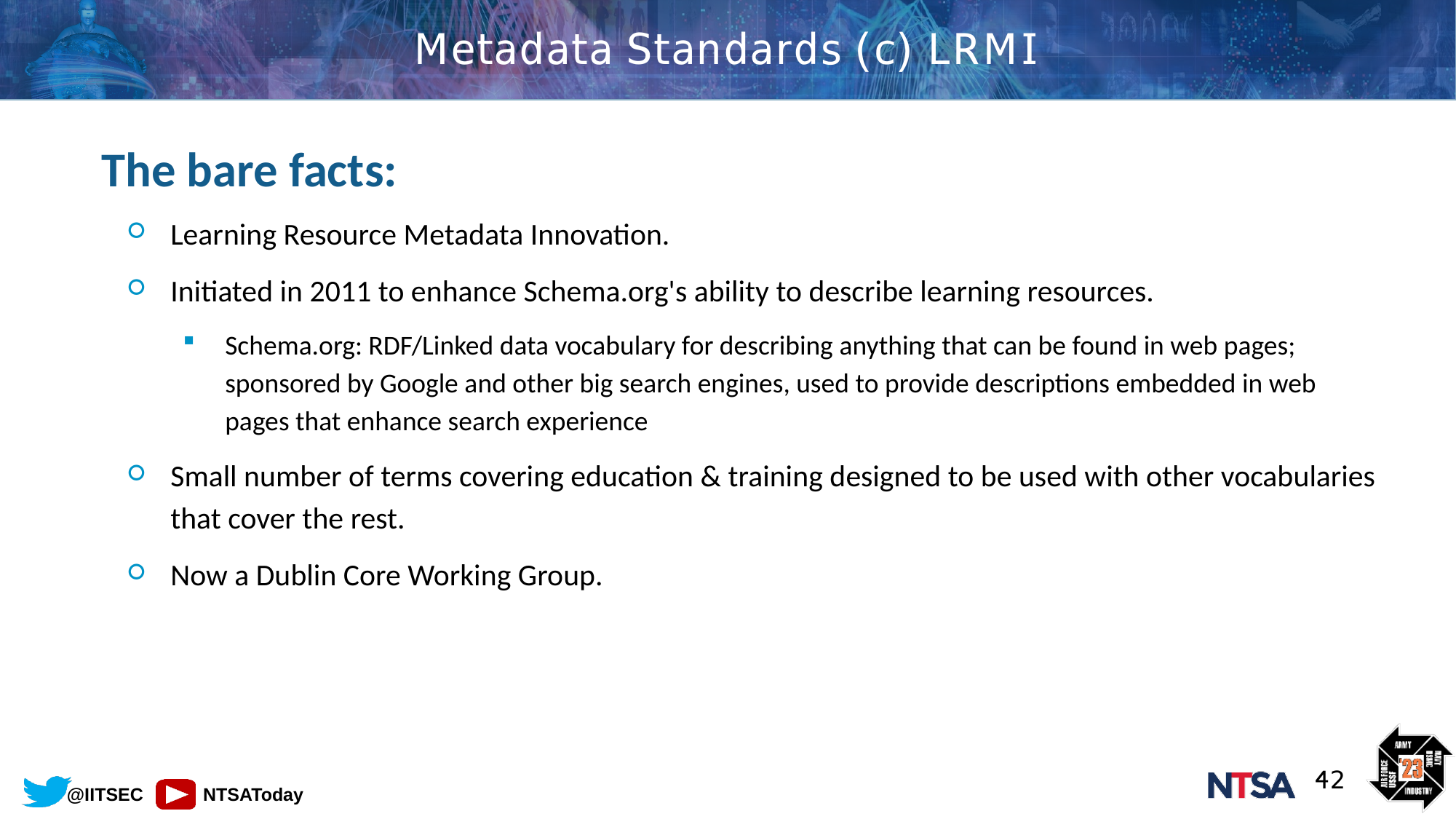

# Metadata Standards (c) LRMI
The bare facts:
Learning Resource Metadata Innovation.
Initiated in 2011 to enhance Schema.org's ability to describe learning resources.
Schema.org: RDF/Linked data vocabulary for describing anything that can be found in web pages; sponsored by Google and other big search engines, used to provide descriptions embedded in web pages that enhance search experience
Small number of terms covering education & training designed to be used with other vocabularies that cover the rest.
Now a Dublin Core Working Group.
42